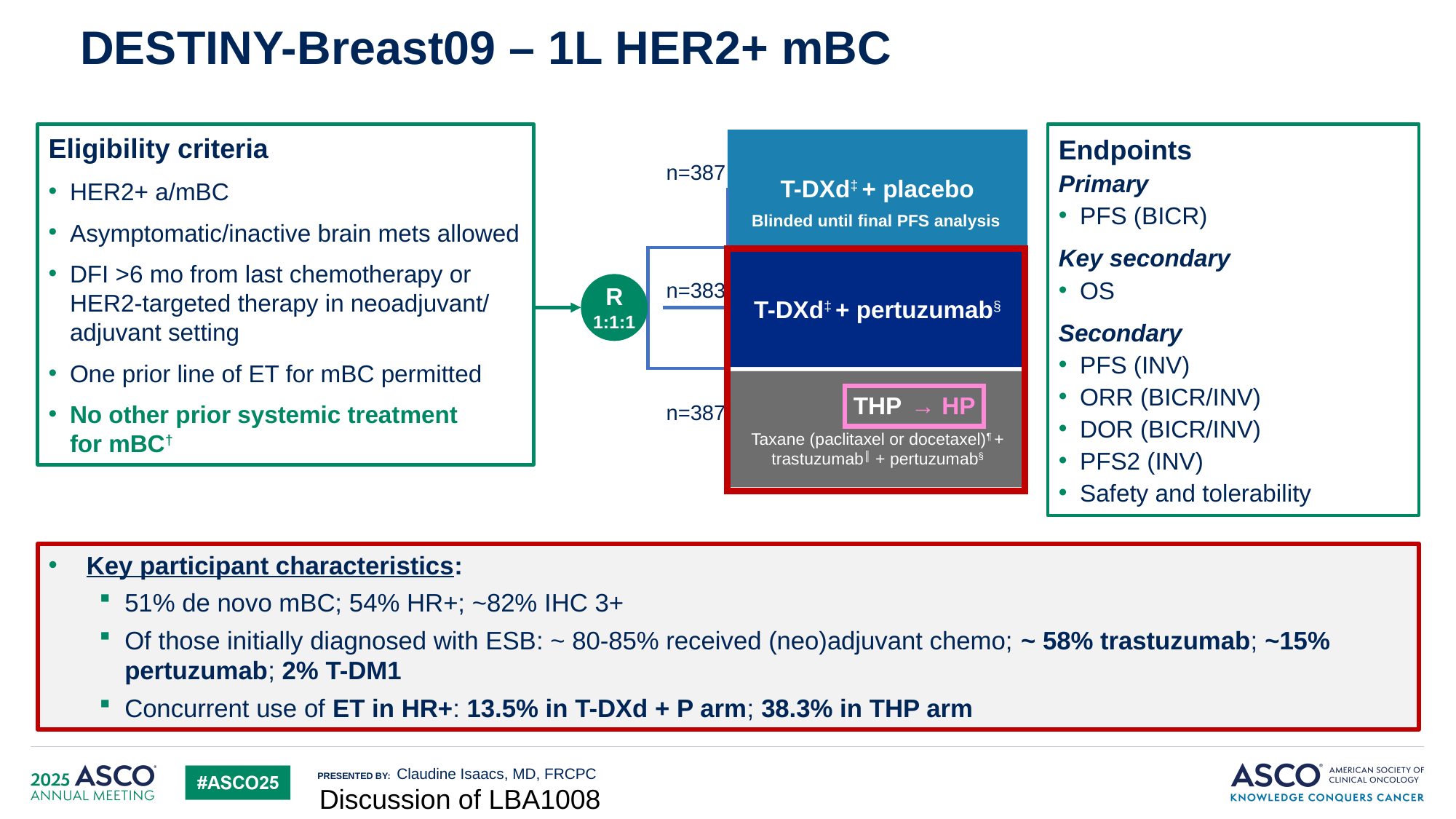

# DESTINY-Breast09 – 1L HER2+ mBC
Eligibility criteria
HER2+ a/mBC
Asymptomatic/inactive brain mets allowed
DFI >6 mo from last chemotherapy or HER2-targeted therapy in neoadjuvant/ adjuvant setting
One prior line of ET for mBC permitted
No other prior systemic treatment
for mBC†
Endpoints
Primary
PFS (BICR)

Key secondary
OS

Secondary
PFS (INV)
ORR (BICR/INV)
DOR (BICR/INV)
PFS2 (INV)
Safety and tolerability
T-DXd‡ + placebo
n=387
n=383
n=387
Blinded until final PFS analysis

T-DXd‡ + pertuzumab§

R
1:1:1
THP
Taxane (paclitaxel or docetaxel)¶ + trastuzumab║ + pertuzumab§
→ HP

Key participant characteristics:
51% de novo mBC; 54% HR+; ~82% IHC 3+
Of those initially diagnosed with ESB: ~ 80-85% received (neo)adjuvant chemo; ~ 58% trastuzumab; ~15% pertuzumab; 2% T-DM1
Concurrent use of ET in HR+: 13.5% in T-DXd + P arm; 38.3% in THP arm

Claudine Isaacs, MD, FRCPC
Discussion of LBA1008